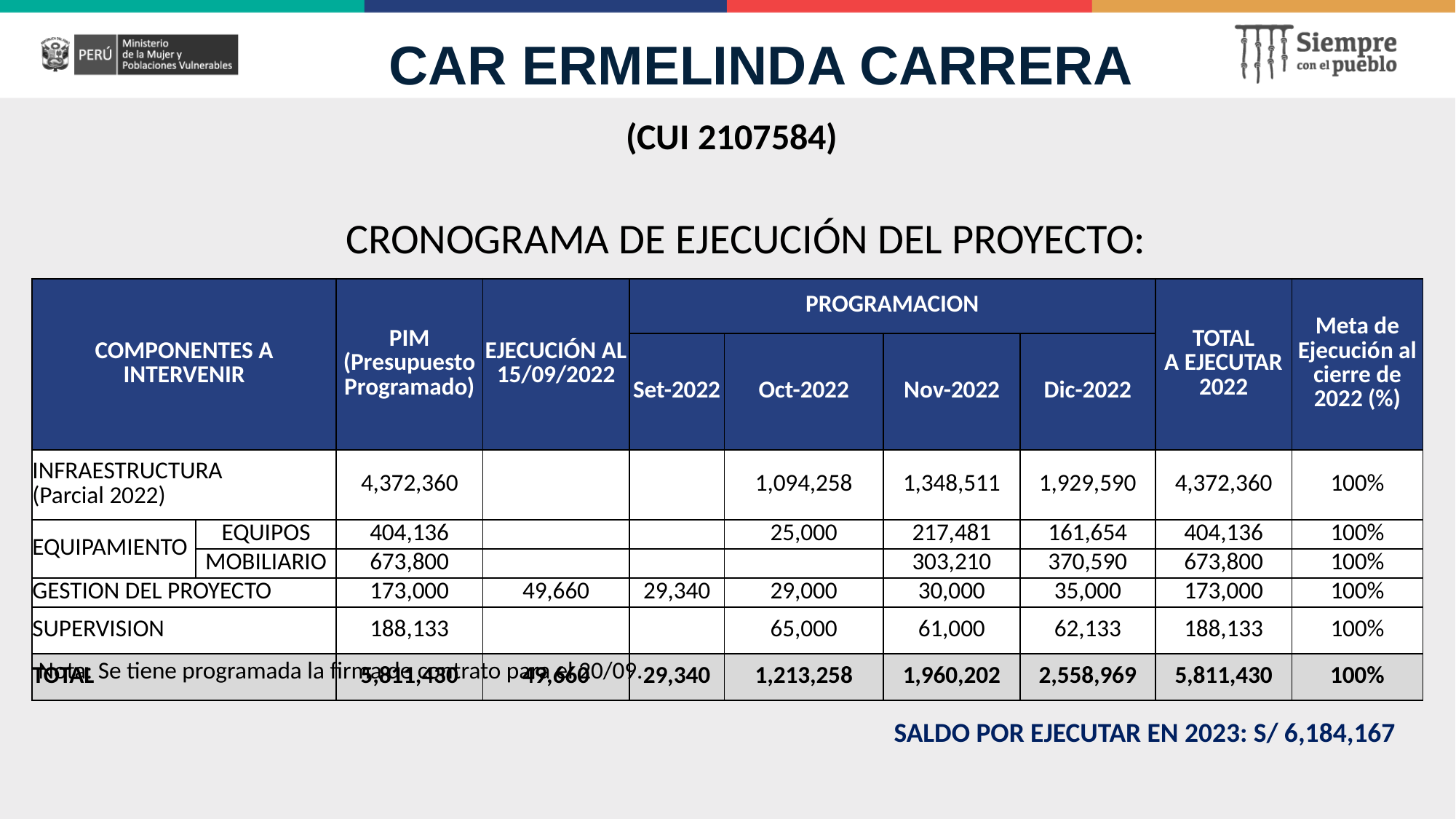

# CAR ERMELINDA CARRERA
 (CUI 2107584)
CRONOGRAMA DE EJECUCIÓN DEL PROYECTO:
| COMPONENTES A INTERVENIR |  | PIM (Presupuesto Programado) | EJECUCIÓN AL 15/09/2022 | PROGRAMACION |  |  |  | TOTAL A EJECUTAR 2022 | Meta de Ejecución al cierre de 2022 (%) |
| --- | --- | --- | --- | --- | --- | --- | --- | --- | --- |
|  |  |  |  | Set-2022 | Oct-2022 | Nov-2022 | Dic-2022 |  |  |
| INFRAESTRUCTURA (Parcial 2022) |  | 4,372,360 |  |  | 1,094,258 | 1,348,511 | 1,929,590 | 4,372,360 | 100% |
| EQUIPAMIENTO | EQUIPOS | 404,136 |  |  | 25,000 | 217,481 | 161,654 | 404,136 | 100% |
|  | MOBILIARIO | 673,800 |  |  |  | 303,210 | 370,590 | 673,800 | 100% |
| GESTION DEL PROYECTO |  | 173,000 | 49,660 | 29,340 | 29,000 | 30,000 | 35,000 | 173,000 | 100% |
| SUPERVISION |  | 188,133 |  |  | 65,000 | 61,000 | 62,133 | 188,133 | 100% |
| TOTAL |  | 5,811,430 | 49,660 | 29,340 | 1,213,258 | 1,960,202 | 2,558,969 | 5,811,430 | 100% |
Nota: Se tiene programada la firma de contrato para el 20/09.
SALDO POR EJECUTAR EN 2023: S/ 6,184,167